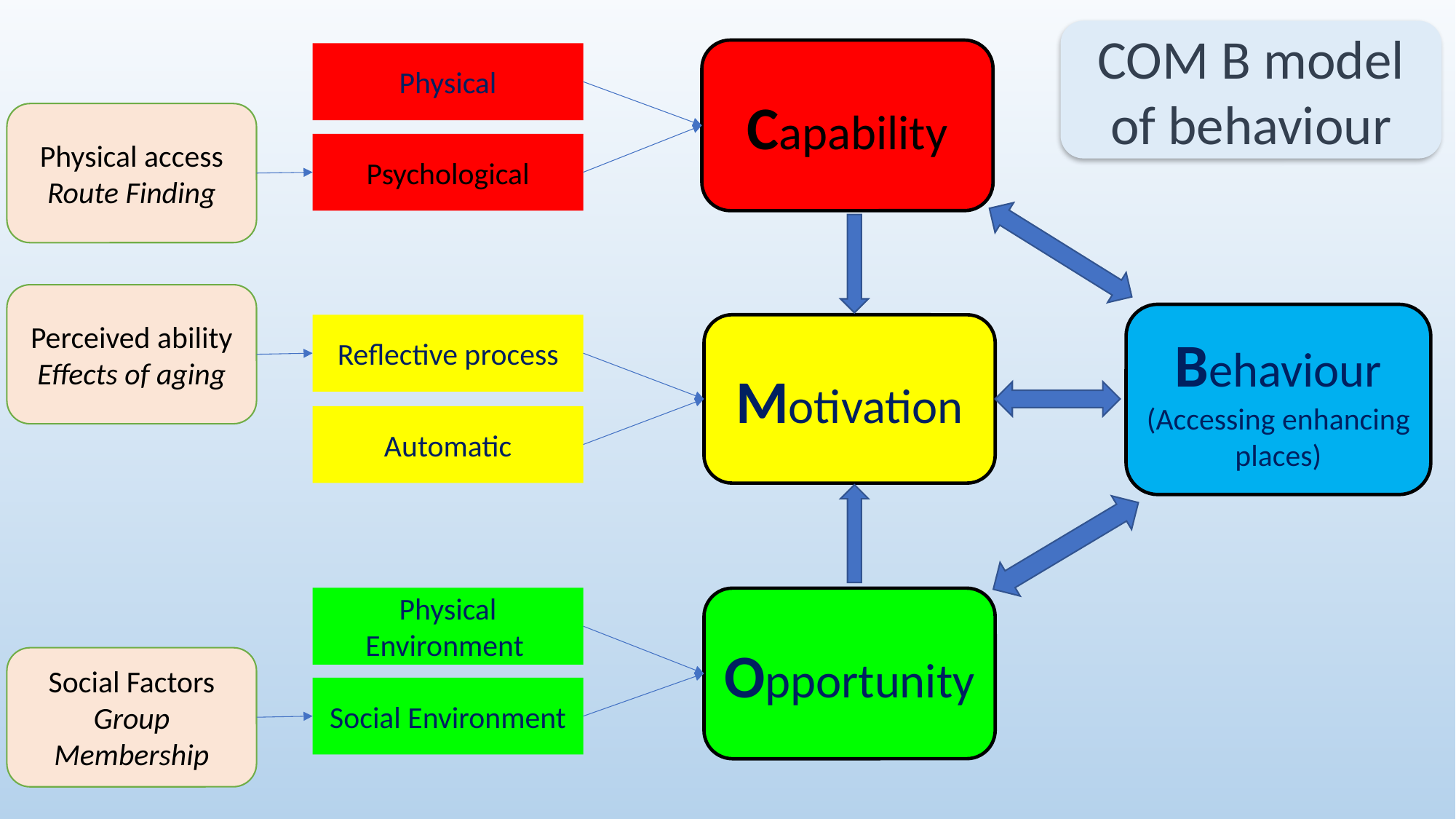

COM B model of behaviour
Capability
Physical
Psychological

Behaviour
(Accessing enhancing places)
Reflective process
Motivation

Automatic

Physical Environment
Opportunity
Social Environment
Physical access
Route Finding
Perceived ability
Effects of aging
Social Factors
Group Membership